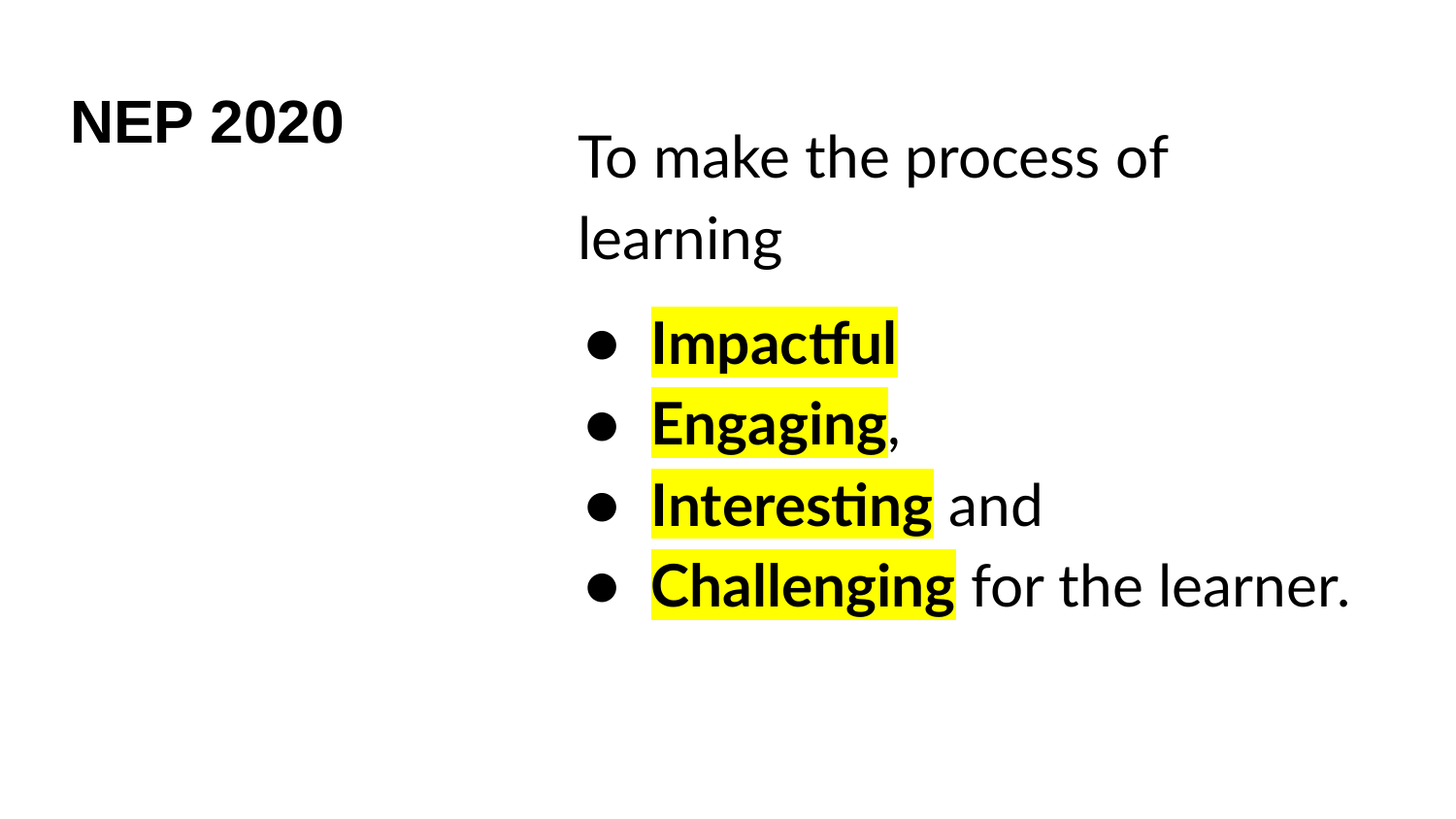

NEP 2020
To make the process of learning
Impactful
Engaging,
Interesting and
Challenging for the learner.